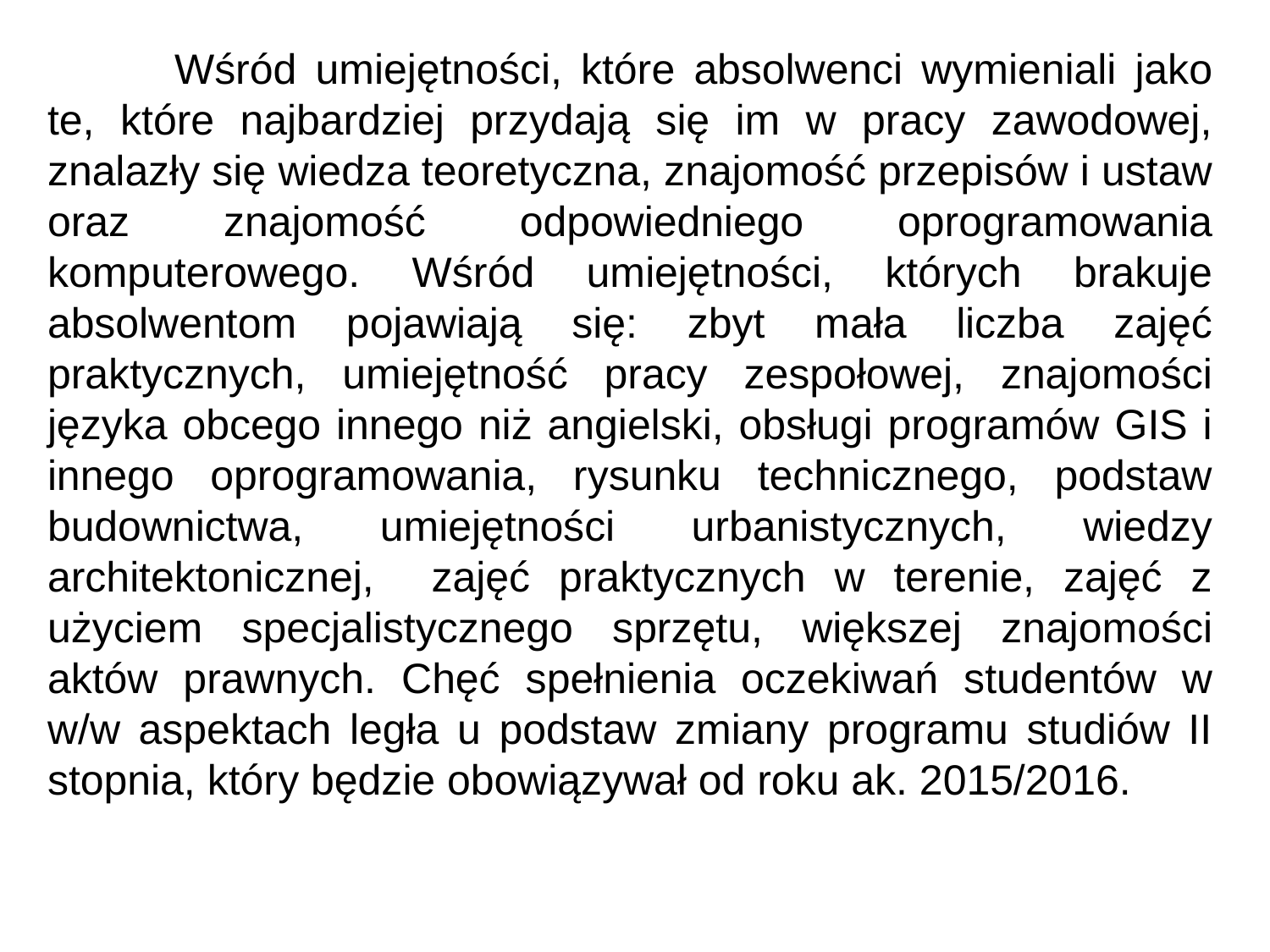

Wśród umiejętności, które absolwenci wymieniali jako te, które najbardziej przydają się im w pracy zawodowej, znalazły się wiedza teoretyczna, znajomość przepisów i ustaw oraz znajomość odpowiedniego oprogramowania komputerowego. Wśród umiejętności, których brakuje absolwentom pojawiają się: zbyt mała liczba zajęć praktycznych, umiejętność pracy zespołowej, znajomości języka obcego innego niż angielski, obsługi programów GIS i innego oprogramowania, rysunku technicznego, podstaw budownictwa, umiejętności urbanistycznych, wiedzy architektonicznej,  zajęć praktycznych w terenie, zajęć z użyciem specjalistycznego sprzętu, większej znajomości aktów prawnych. Chęć spełnienia oczekiwań studentów w w/w aspektach legła u podstaw zmiany programu studiów II stopnia, który będzie obowiązywał od roku ak. 2015/2016.